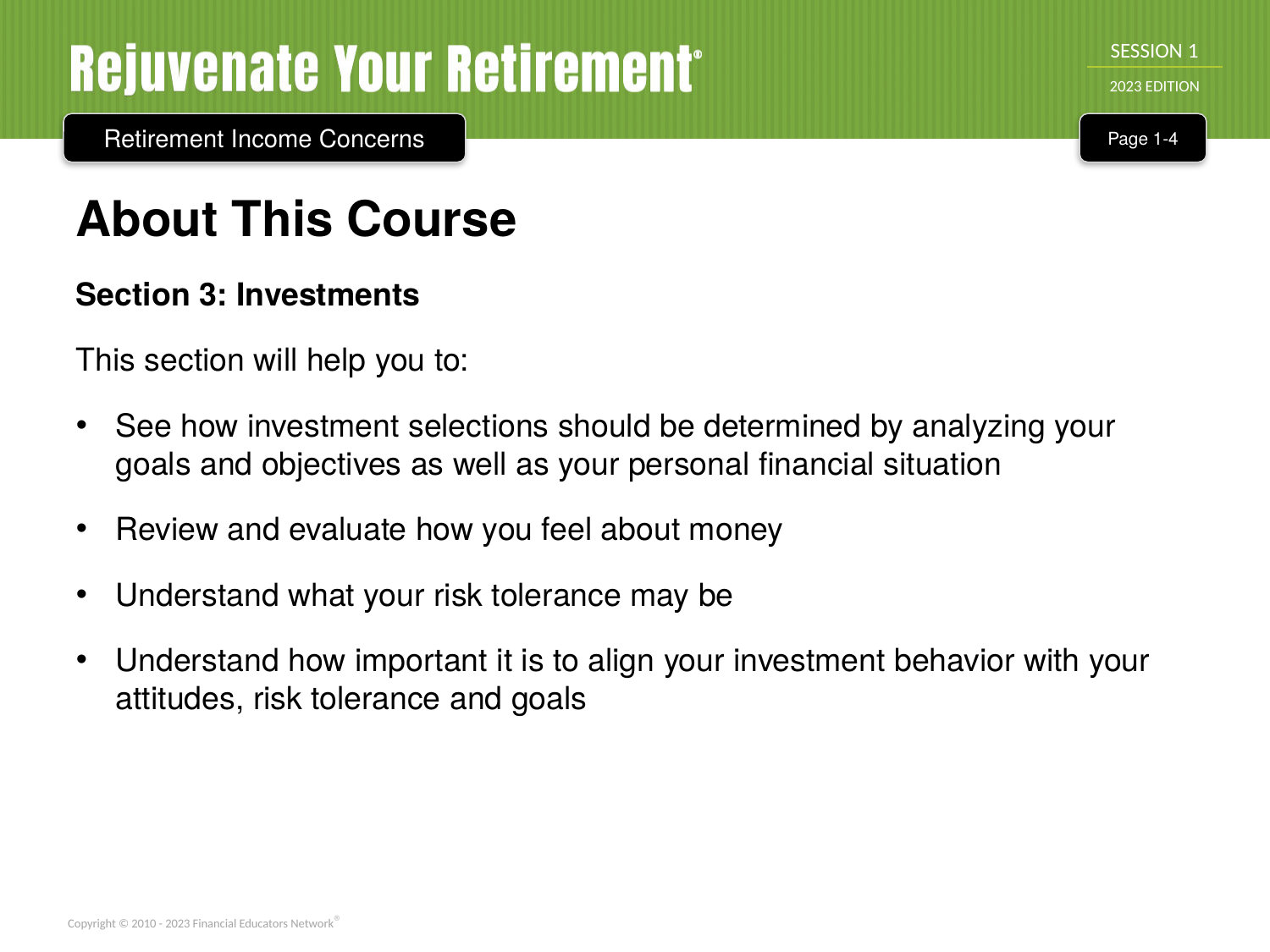

Retirement Income Concerns
Page 1-4
About This Course
Section 3: Investments
This section will help you to:
See how investment selections should be determined by analyzing your goals and objectives as well as your personal financial situation
Review and evaluate how you feel about money
Understand what your risk tolerance may be
Understand how important it is to align your investment behavior with your attitudes, risk tolerance and goals